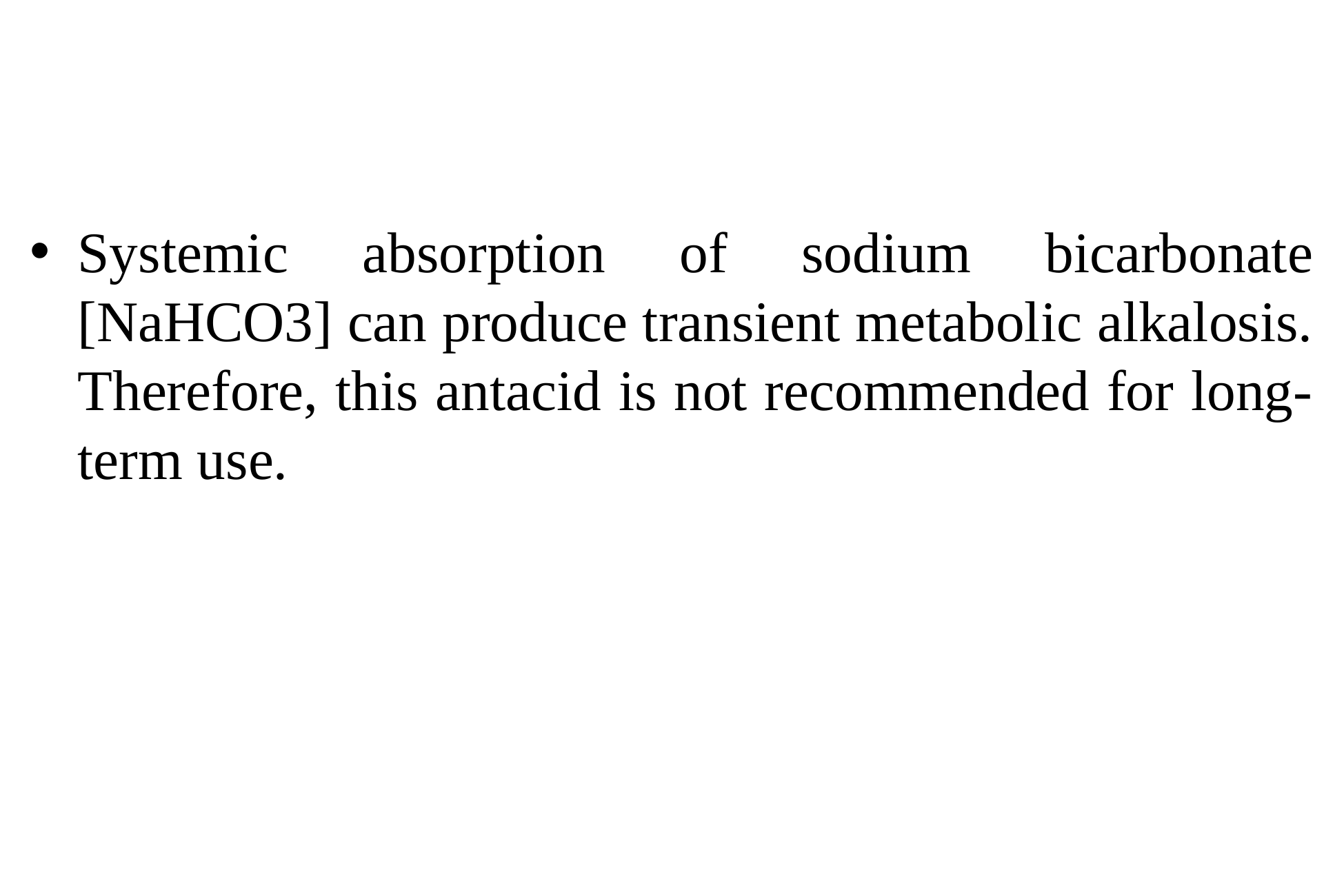

#
Systemic absorption of sodium bicarbonate [NaHCO3] can produce transient metabolic alkalosis. Therefore, this antacid is not recommended for long-term use.